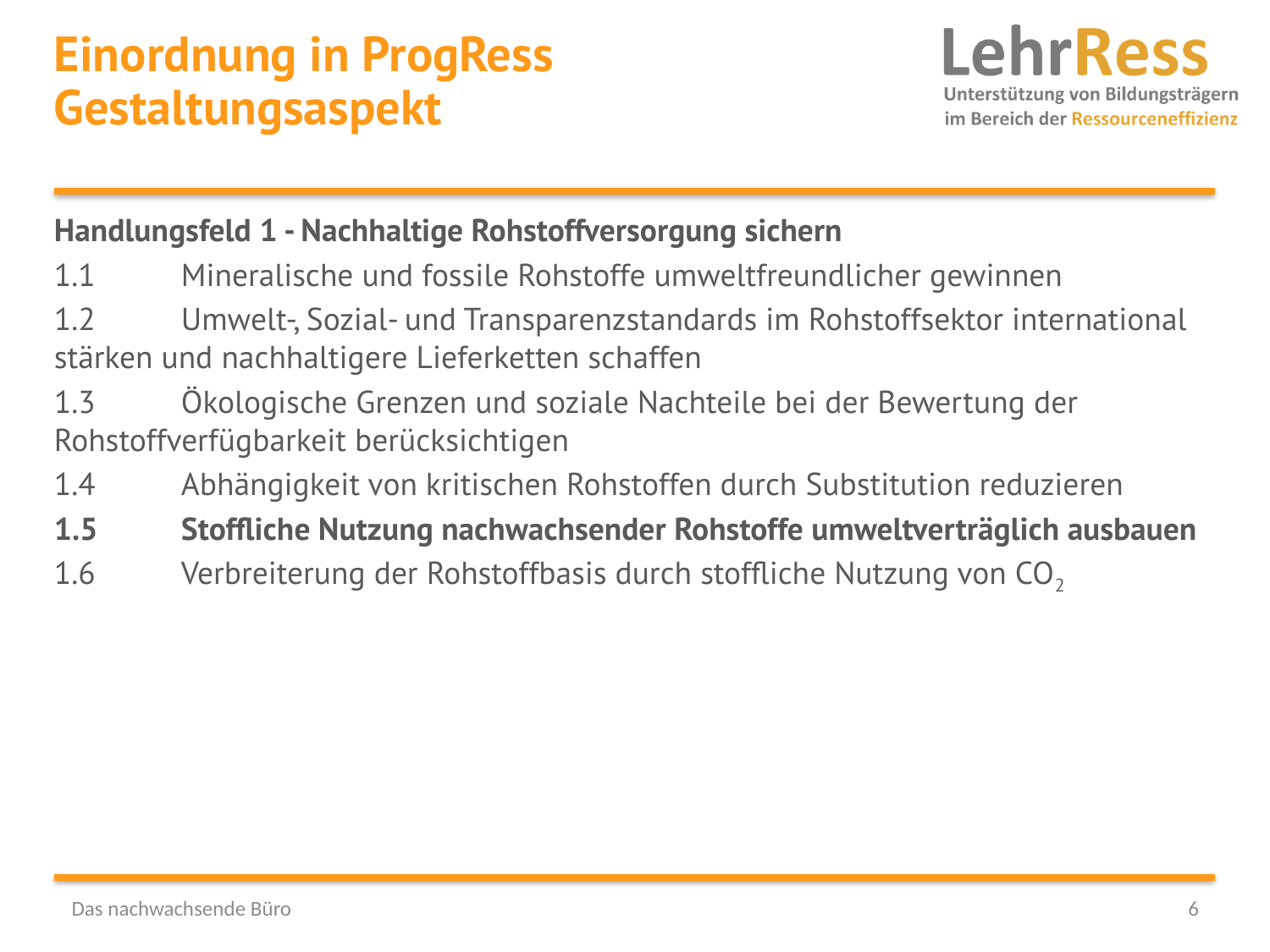

# Einordnung in ProgRess Gestaltungsaspekt
Handlungsfeld 1 - Nachhaltige Rohstoffversorgung sichern
1.1	Mineralische und fossile Rohstoffe umweltfreundlicher gewinnen
1.2	Umwelt-, Sozial- und Transparenzstandards im Rohstoffsektor international 	stärken und nachhaltigere Lieferketten schaffen
1.3	Ökologische Grenzen und soziale Nachteile bei der Bewertung der 	Rohstoffverfügbarkeit berücksichtigen
1.4	Abhängigkeit von kritischen Rohstoffen durch Substitution reduzieren
1.5 	Stoffliche Nutzung nachwachsender Rohstoffe umweltverträglich ausbauen
1.6	Verbreiterung der Rohstoffbasis durch stoffliche Nutzung von CO2

Das nachwachsende Büro
6